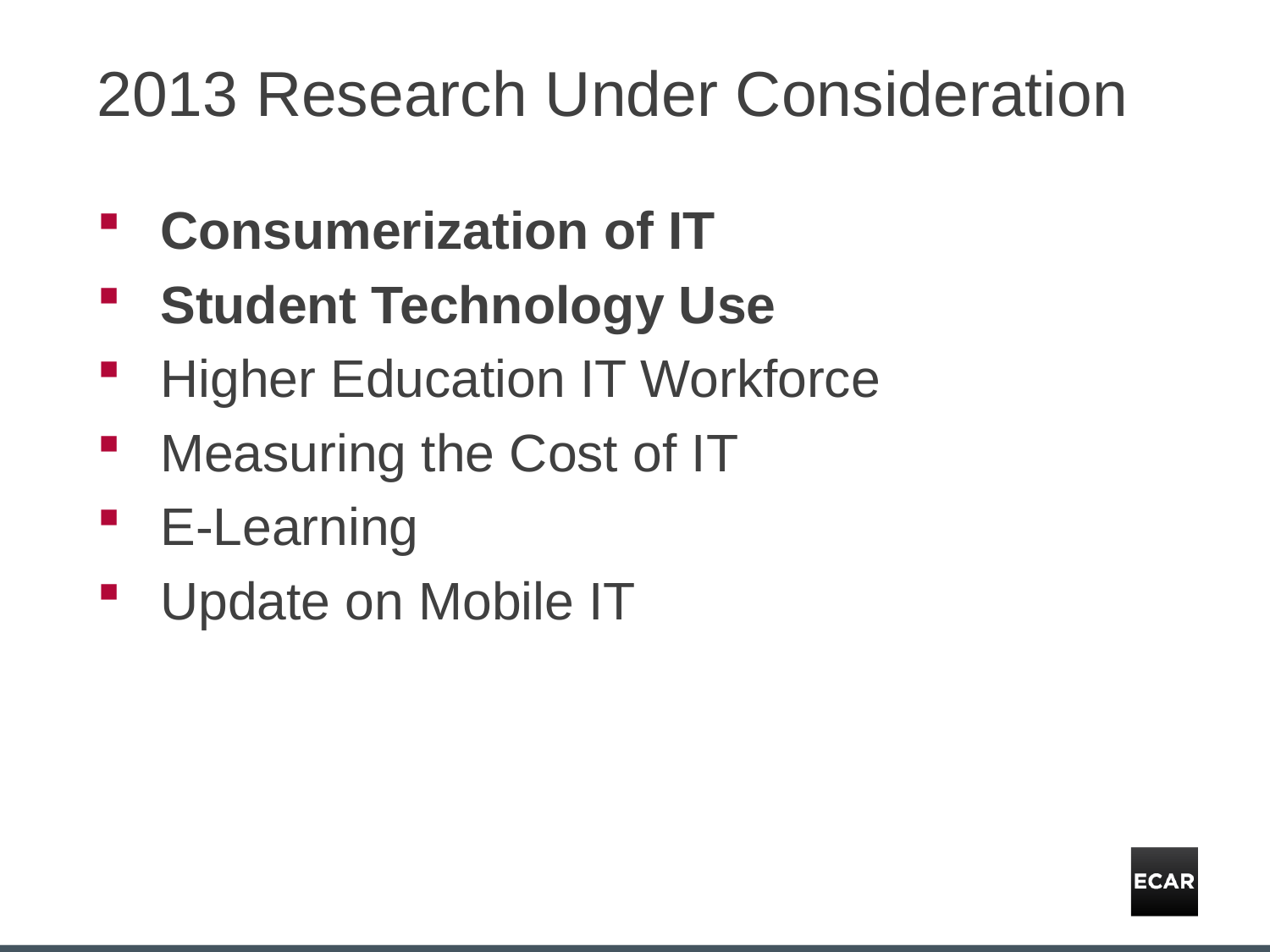

# 2013 Research Under Consideration
Consumerization of IT
Student Technology Use
Higher Education IT Workforce
Measuring the Cost of IT
E-Learning
Update on Mobile IT